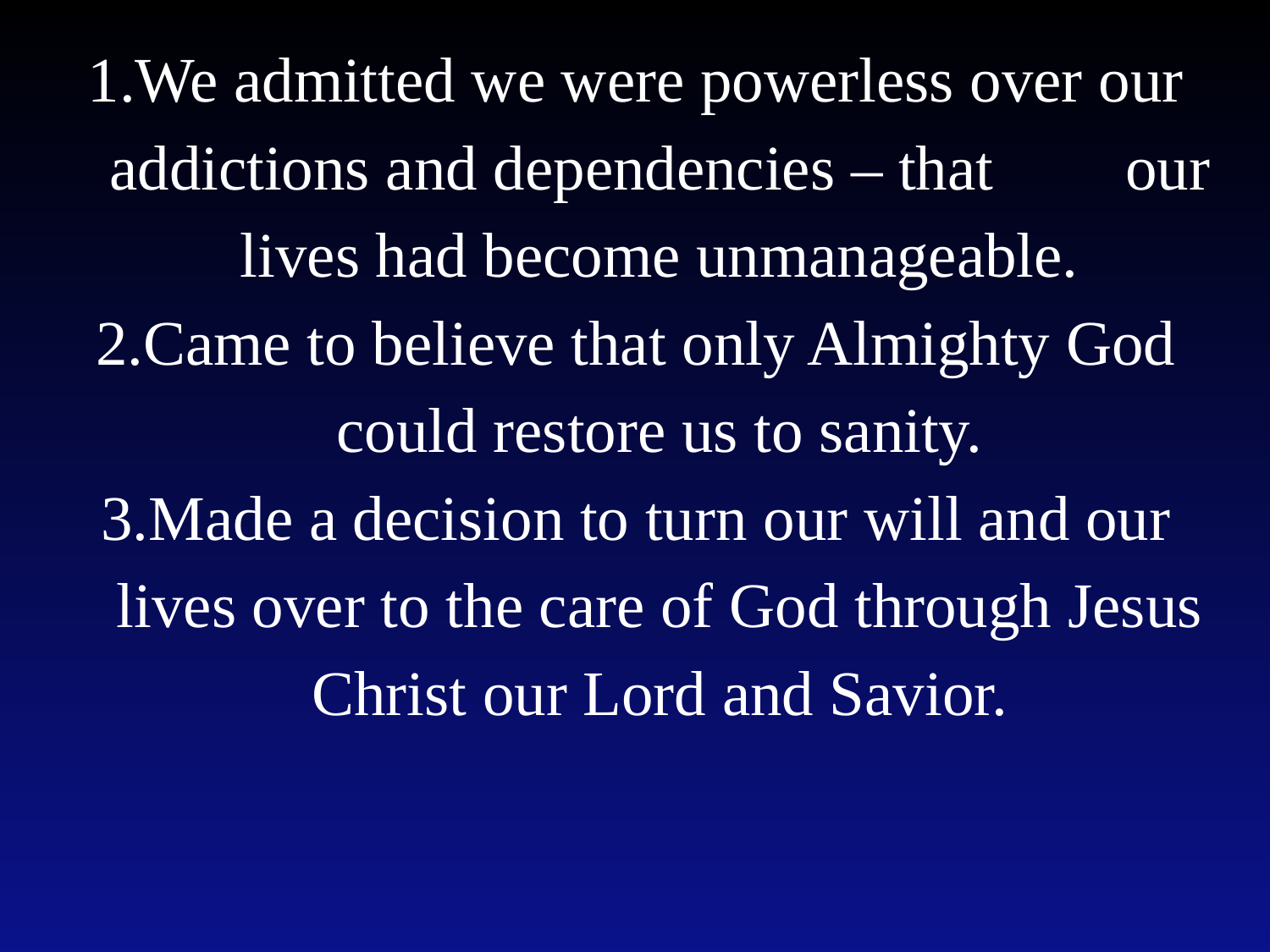

We admitted we were powerless over our addictions and dependencies – that 	our lives had become unmanageable.
Came to believe that only Almighty God could restore us to sanity.
Made a decision to turn our will and our lives over to the care of God through Jesus Christ our Lord and Savior.